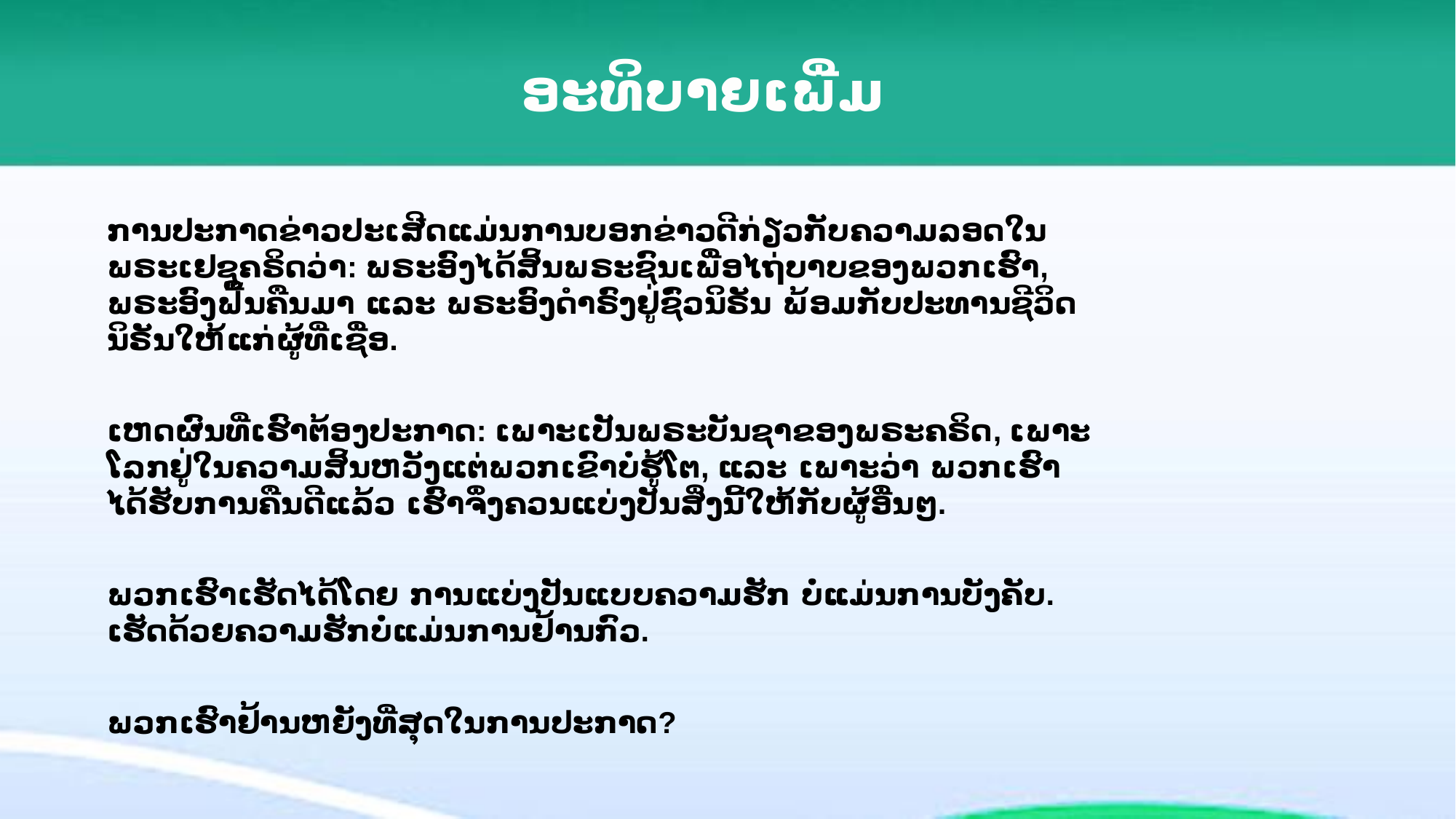

ອະທິບາຍເພີ່ມ
ການປະກາດຂ່າວປະເສີດແມ່ນການບອກຂ່າວດີກ່ຽວກັບຄວາມລອດໃນພຣະເຢຊູຄຣິດວ່າ: ພຣະອົງໄດ້ສິ້ນພຣະຊົນເພື່ອໄຖ່ບາບຂອງພວກເຮົາ, ພຣະອົງຟື້ນຄືນມາ ແລະ ພຣະອົງດໍາຣົງຢູ່ຊົ່ວນິຣັນ ພ້ອມກັບປະທານຊີວິດນິຣັນໃຫ້ແກ່ຜູ້ທີ່ເຊື່ອ.

ເຫດຜົນທີ່ເຮົາຕ້ອງປະກາດ: ເພາະເປັນພຣະບັນຊາຂອງພຣະຄຣິດ, ເພາະໂລກຢູ່ໃນຄວາມສິ້ນຫວັງແຕ່ພວກເຂົາບໍ່ຮູ້ໂຕ, ແລະ ເພາະວ່າ ພວກເຮົາໄດ້ຮັບການຄືນດີແລ້ວ ເຮົາຈຶ່ງຄວນແບ່ງປັນສິ່ງນີ້ໃຫ້ກັບຜູ້ອື່ນໆ.

ພວກເຮົາເຮັດໄດ້ໂດຍ ການແບ່ງປັນແບບຄວາມຮັກ ບໍ່ແມ່ນການບັງຄັບ. ເຮັດດ້ວຍຄວາມຮັກບໍ່ແມ່ນການຢ້ານກົວ.

ພວກເຮົາຢ້ານຫຍັງທີ່ສຸດໃນການປະກາດ?